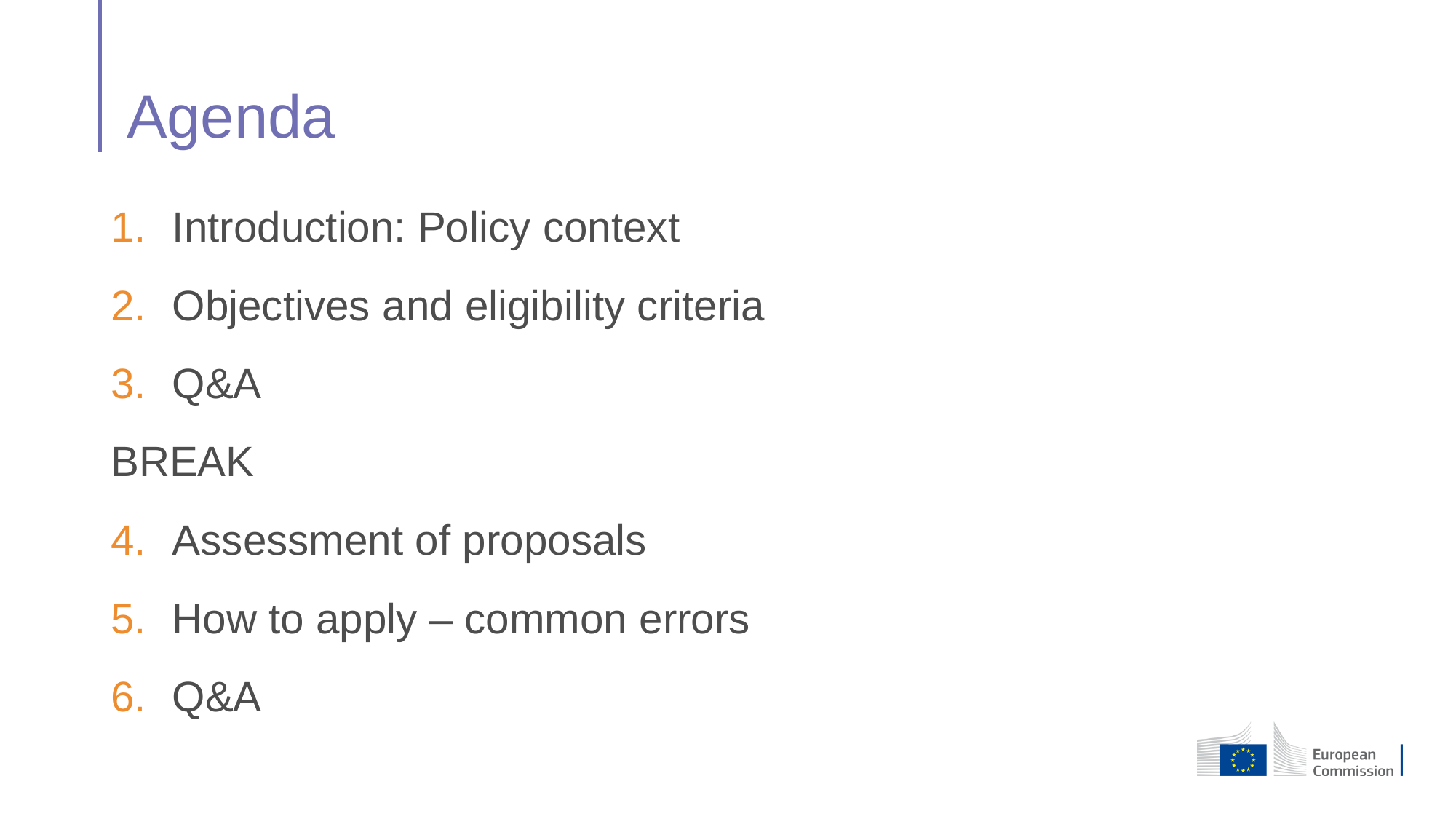

# Agenda
Introduction: Policy context
Objectives and eligibility criteria
Q&A
BREAK
Assessment of proposals
How to apply – common errors
Q&A